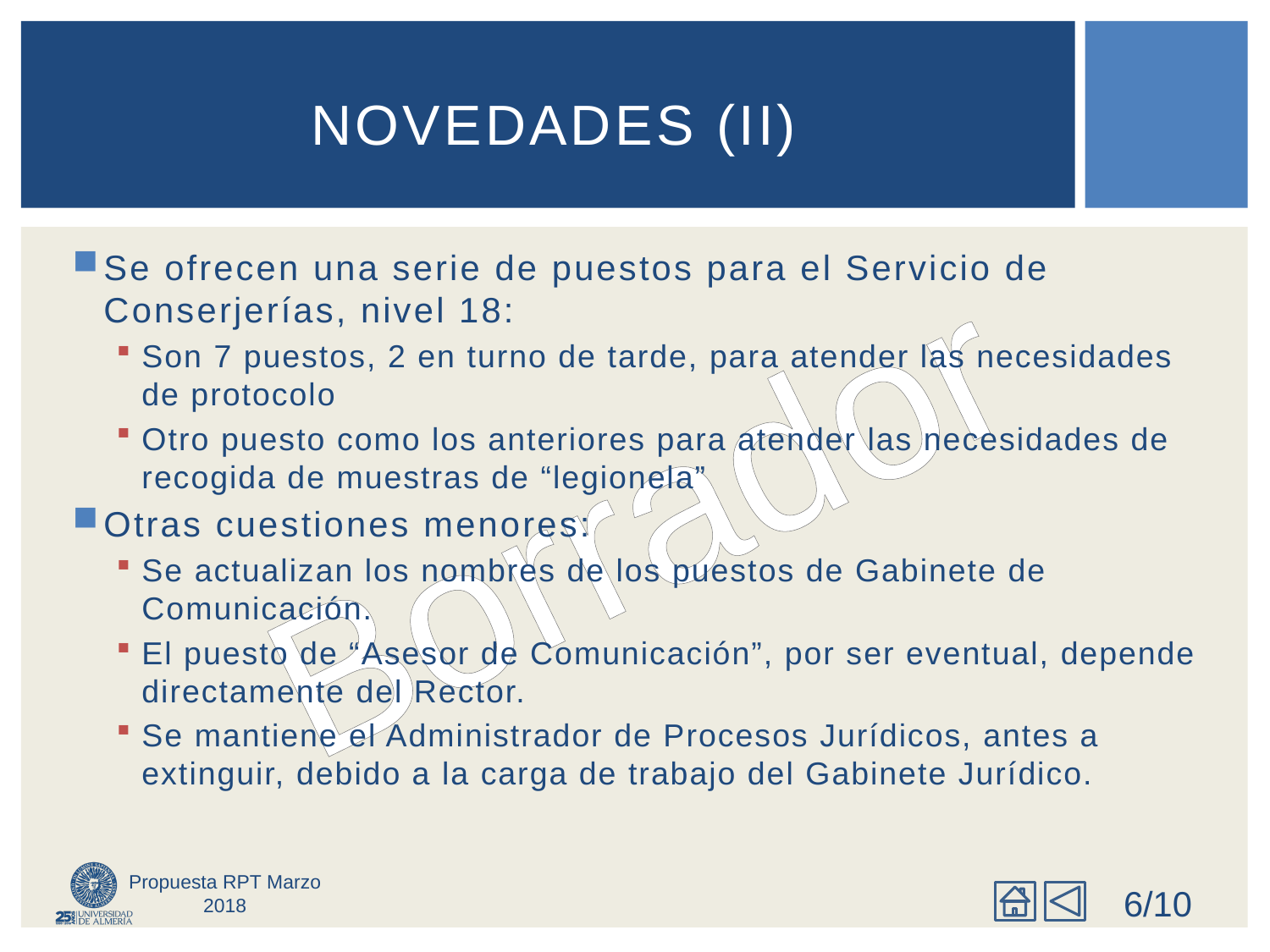

# Novedades (II)
Se ofrecen una serie de puestos para el Servicio de Conserjerías, nivel 18:
Son 7 puestos, 2 en turno de tarde, para atender las necesidades de protocolo
Otro puesto como los anteriores para atender las necesidades de recogida de muestras de “legionela”
Otras cuestiones menores:
Se actualizan los nombres de los puestos de Gabinete de Comunicación.
El puesto de “Asesor de Comunicación”, por ser eventual, depende directamente del Rector.
Se mantiene el Administrador de Procesos Jurídicos, antes a extinguir, debido a la carga de trabajo del Gabinete Jurídico.
Propuesta RPT Marzo 2018